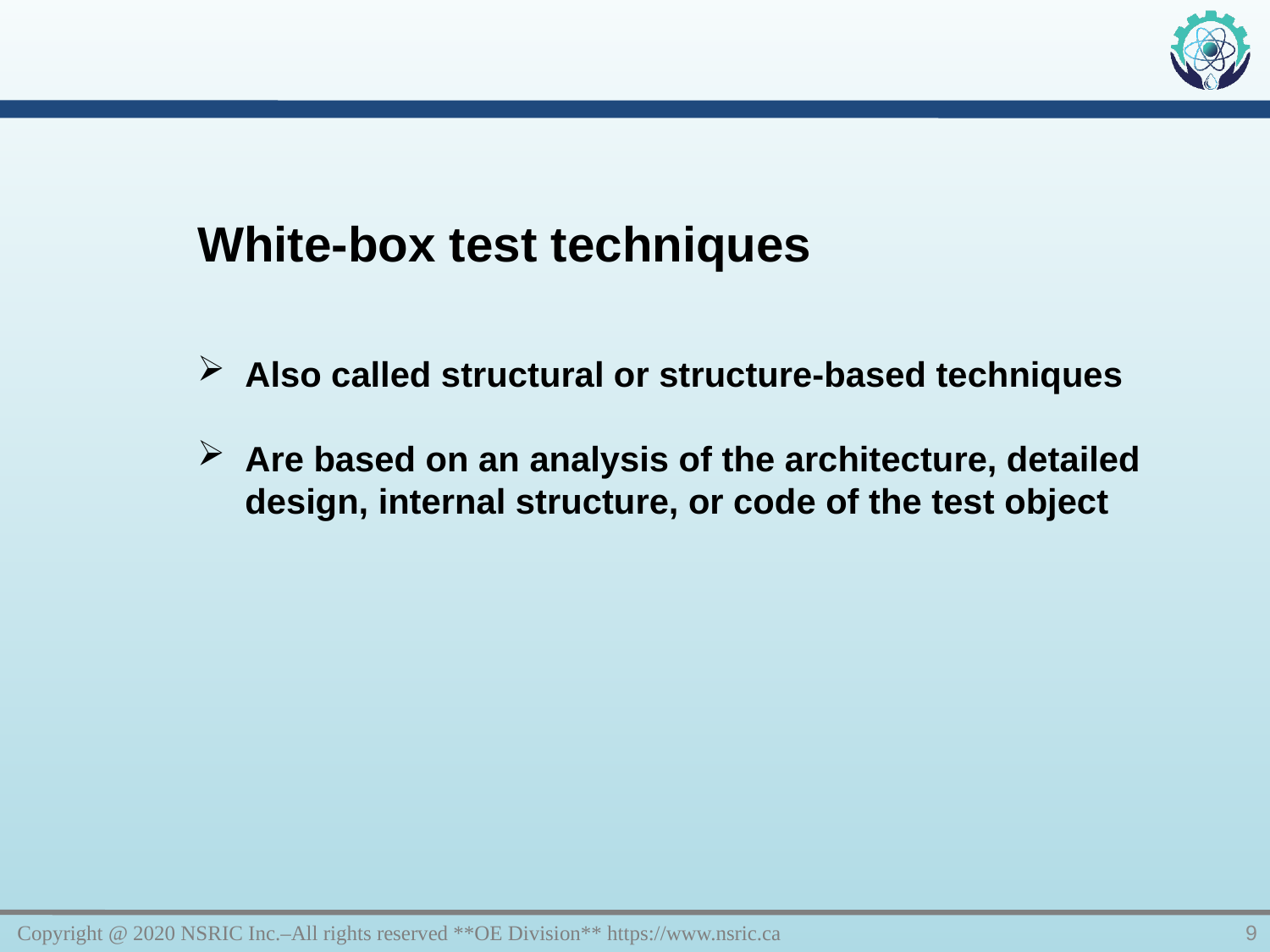

White-box test techniques

Also called structural or structure-based techniques

Are based on an analysis of the architecture, detailed design, internal structure, or code of the test object
Copyright @ 2020 NSRIC Inc.–All rights reserved **OE Division** https://www.nsric.ca
9